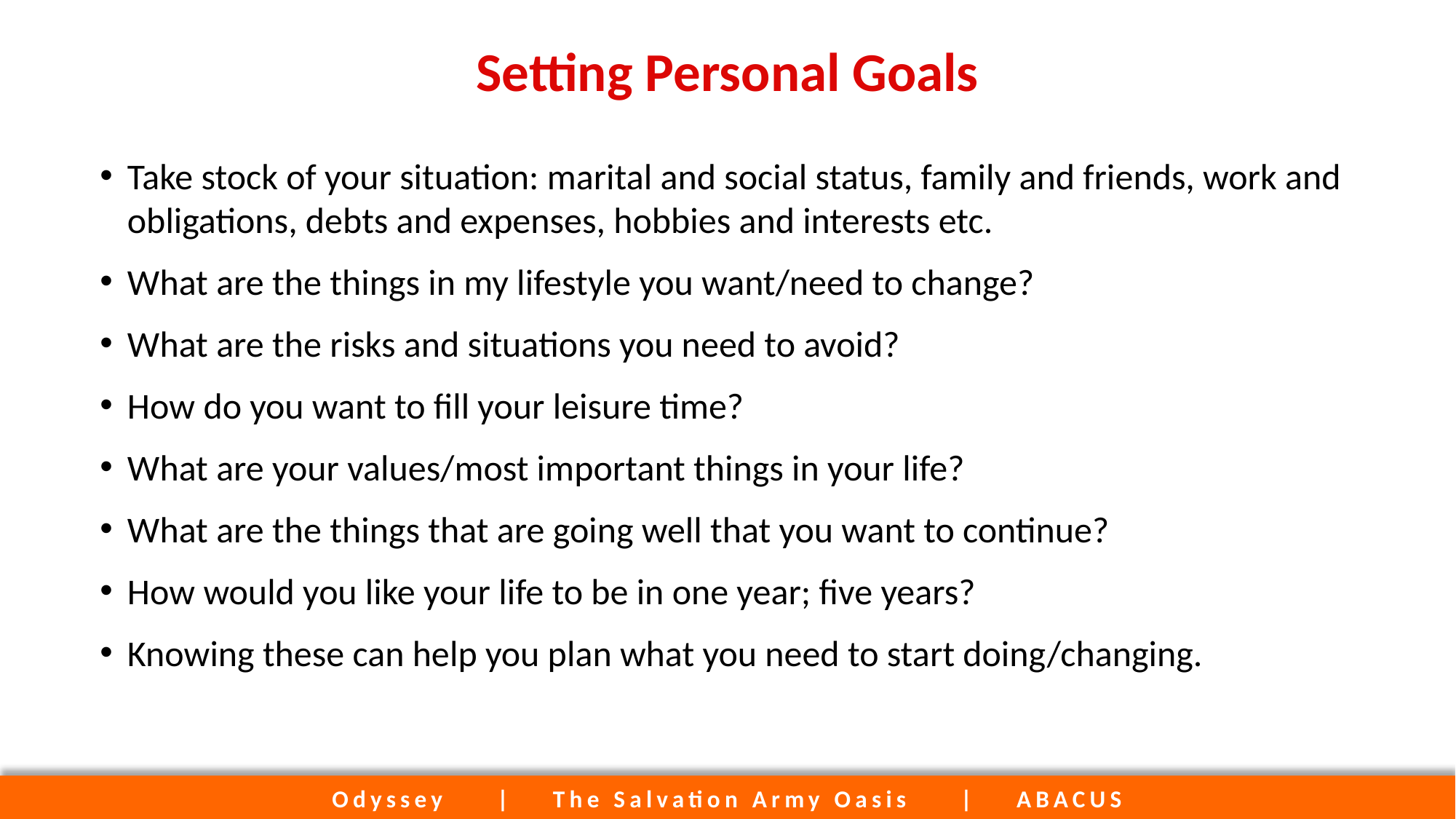

# Setting Personal Goals
Take stock of your situation: marital and social status, family and friends, work and obligations, debts and expenses, hobbies and interests etc.
What are the things in my lifestyle you want/need to change?
What are the risks and situations you need to avoid?
How do you want to fill your leisure time?
What are your values/most important things in your life?
What are the things that are going well that you want to continue?
How would you like your life to be in one year; five years?
Knowing these can help you plan what you need to start doing/changing.

Odyssey     |    The Salvation Army Oasis     |    ABACUS